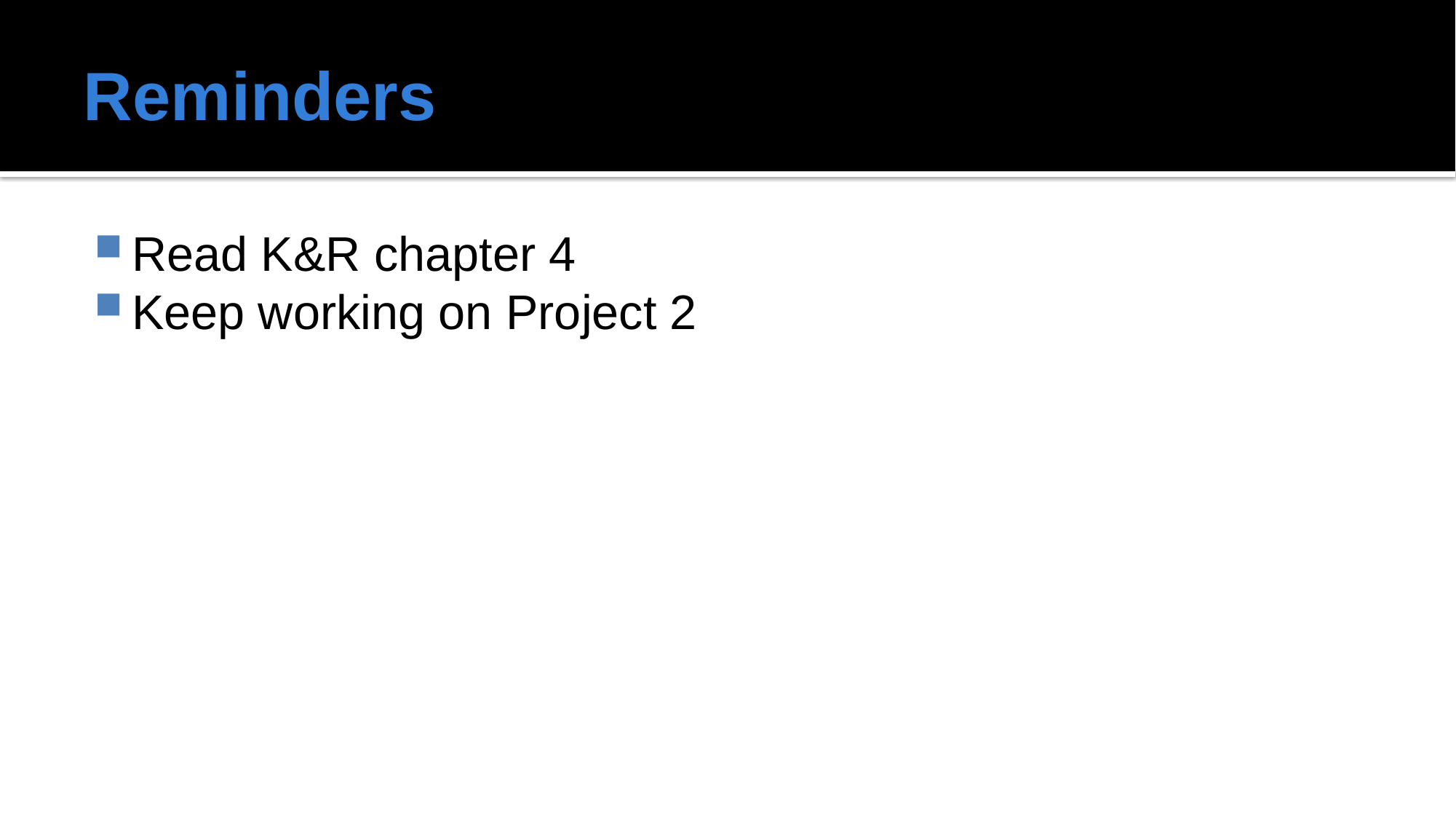

# Reminders
Read K&R chapter 4
Keep working on Project 2